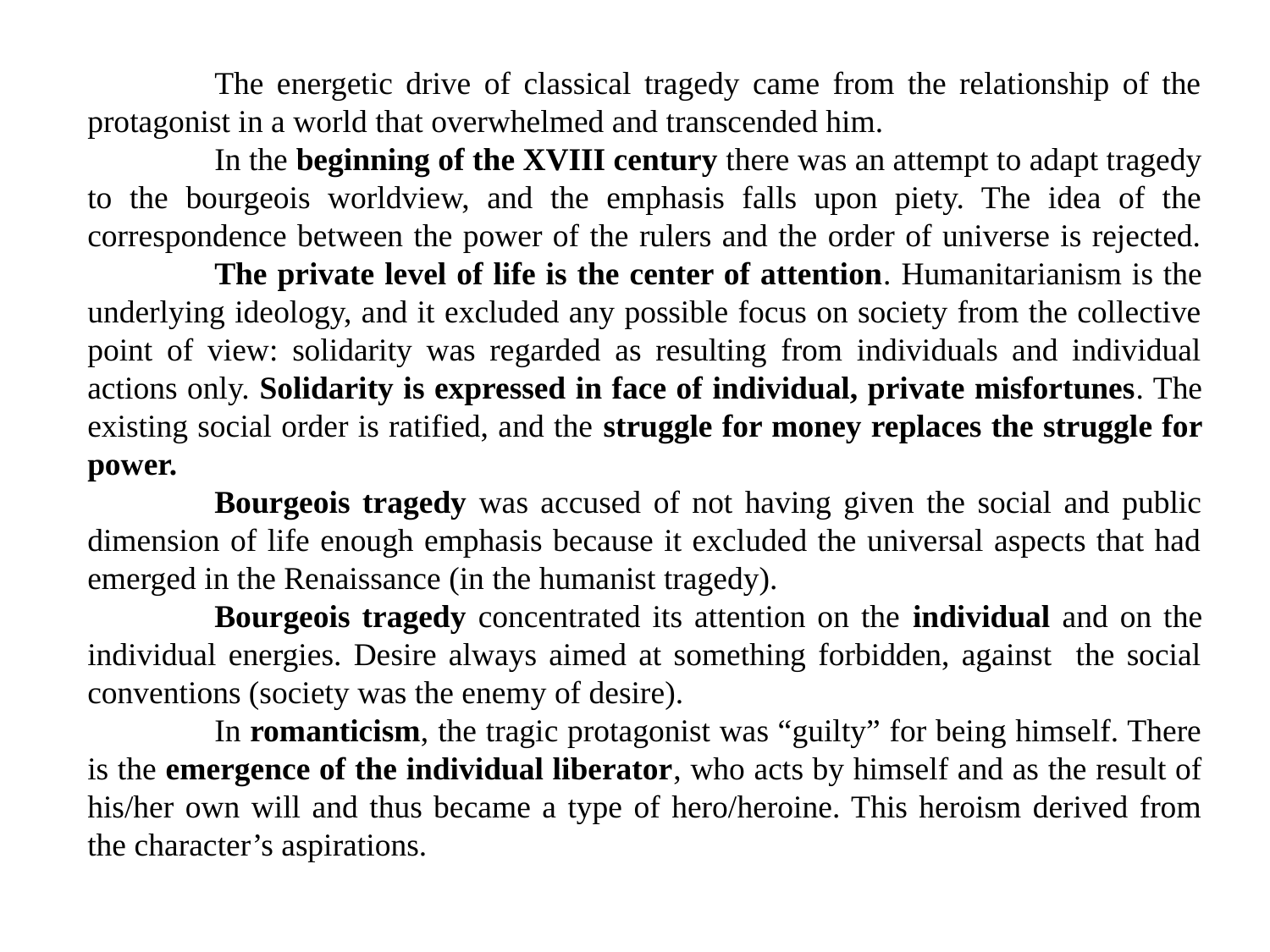

The energetic drive of classical tragedy came from the relationship of the protagonist in a world that overwhelmed and transcended him.
	In the beginning of the XVIII century there was an attempt to adapt tragedy to the bourgeois worldview, and the emphasis falls upon piety. The idea of the correspondence between the power of the rulers and the order of universe is rejected. 	The private level of life is the center of attention. Humanitarianism is the underlying ideology, and it excluded any possible focus on society from the collective point of view: solidarity was regarded as resulting from individuals and individual actions only. Solidarity is expressed in face of individual, private misfortunes. The existing social order is ratified, and the struggle for money replaces the struggle for power.
	Bourgeois tragedy was accused of not having given the social and public dimension of life enough emphasis because it excluded the universal aspects that had emerged in the Renaissance (in the humanist tragedy).
	Bourgeois tragedy concentrated its attention on the individual and on the individual energies. Desire always aimed at something forbidden, against  the social conventions (society was the enemy of desire).
	In romanticism, the tragic protagonist was “guilty” for being himself. There is the emergence of the individual liberator, who acts by himself and as the result of his/her own will and thus became a type of hero/heroine. This heroism derived from the character’s aspirations.